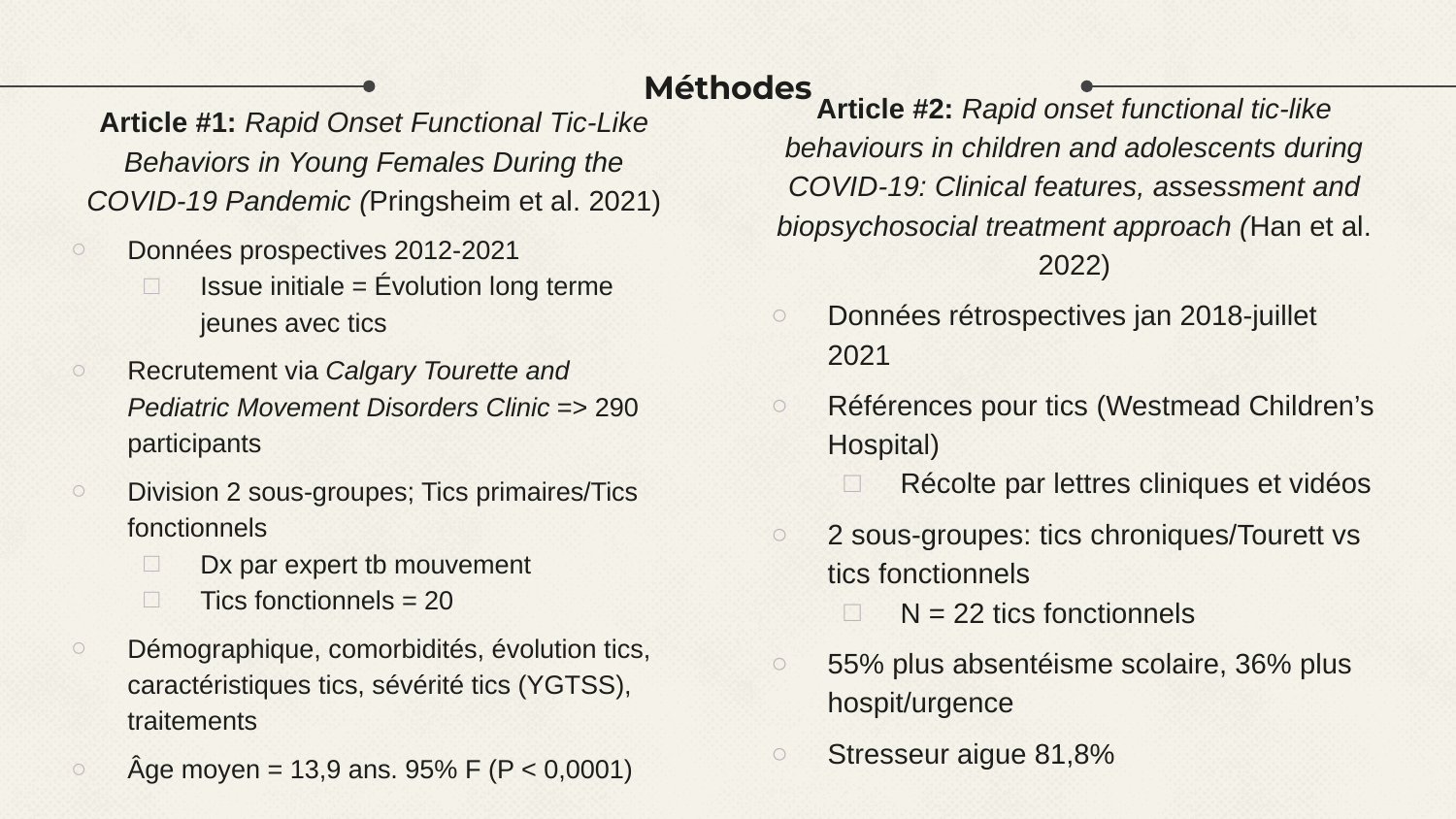

# Méthodes
Article #2: Rapid onset functional tic-like behaviours in children and adolescents during COVID-19: Clinical features, assessment and biopsychosocial treatment approach (Han et al. 2022)
Données rétrospectives jan 2018-juillet 2021
Références pour tics (Westmead Children’s Hospital)
Récolte par lettres cliniques et vidéos
2 sous-groupes: tics chroniques/Tourett vs tics fonctionnels
N = 22 tics fonctionnels
55% plus absentéisme scolaire, 36% plus hospit/urgence
Stresseur aigue 81,8%
Article #1: Rapid Onset Functional Tic-Like Behaviors in Young Females During the COVID-19 Pandemic (Pringsheim et al. 2021)
Données prospectives 2012-2021
Issue initiale = Évolution long terme jeunes avec tics
Recrutement via Calgary Tourette and Pediatric Movement Disorders Clinic => 290 participants
Division 2 sous-groupes; Tics primaires/Tics fonctionnels
Dx par expert tb mouvement
Tics fonctionnels = 20
Démographique, comorbidités, évolution tics, caractéristiques tics, sévérité tics (YGTSS), traitements
Âge moyen = 13,9 ans. 95% F (P < 0,0001)